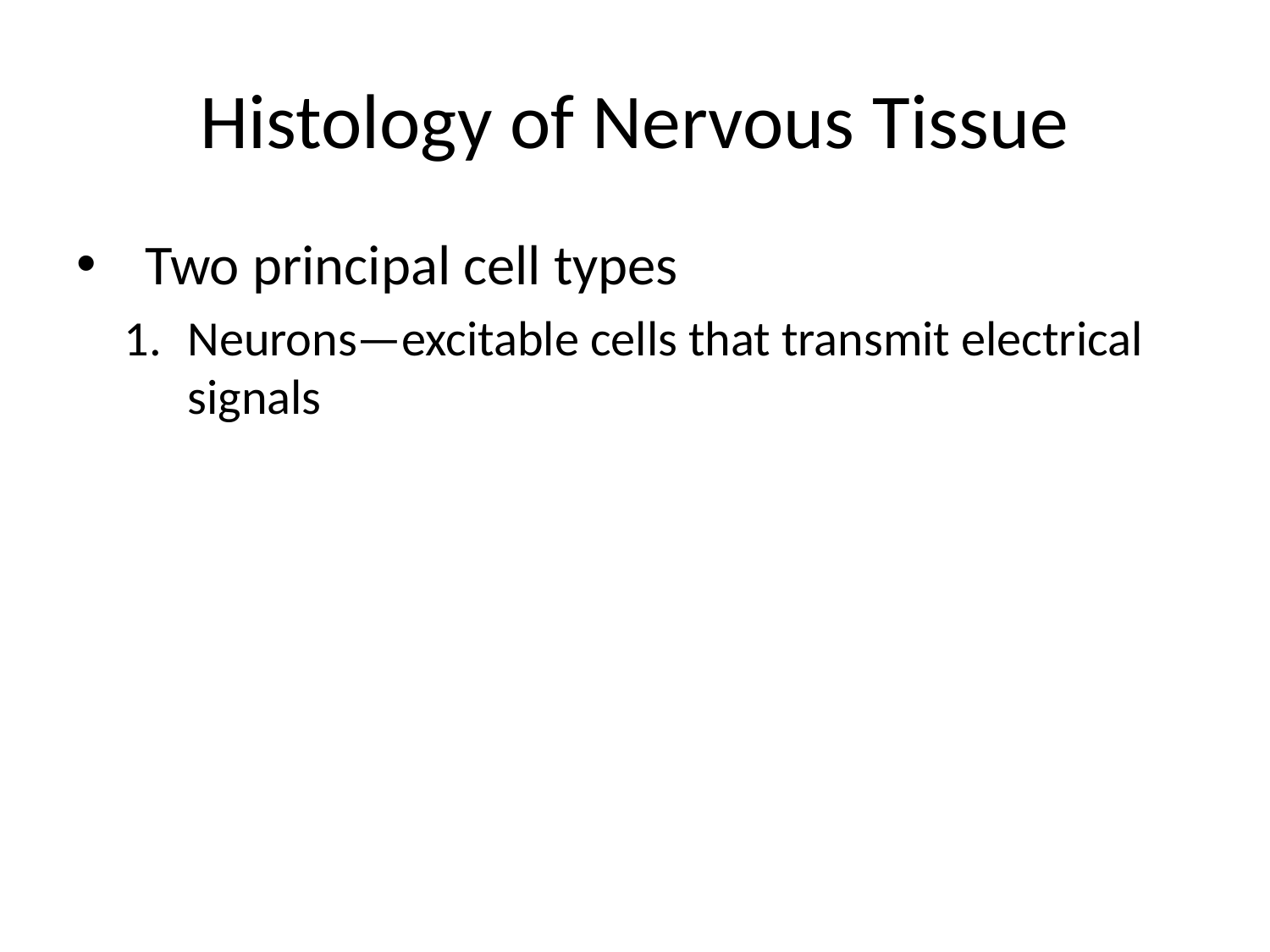

# Histology of Nervous Tissue
Two principal cell types
Neurons—excitable cells that transmit electrical signals